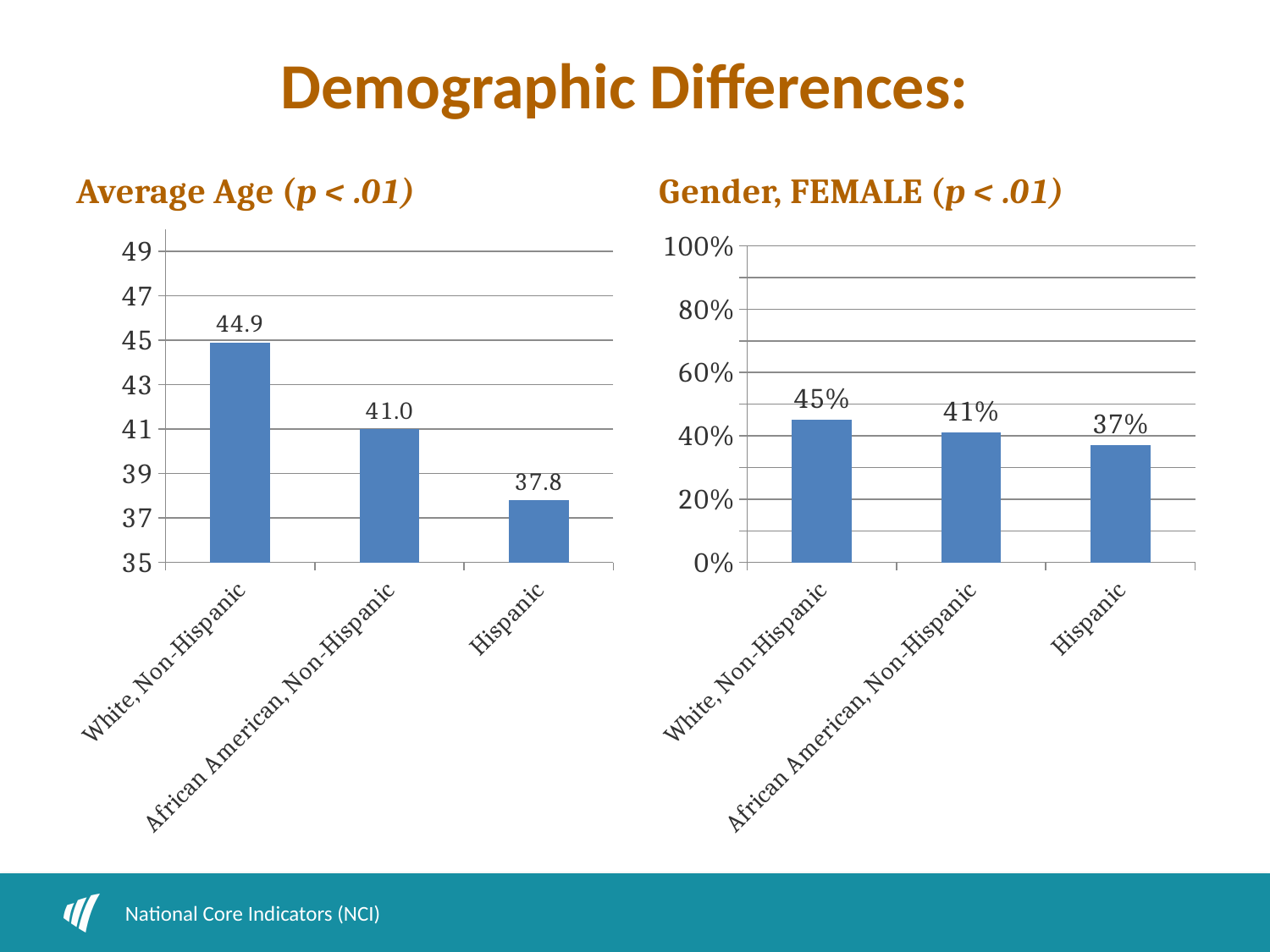

# Demographic Differences:
Average Age (p < .01)
Gender, FEMALE (p < .01)

### Chart

| Category |  |
|---|---|
| White, Non-Hispanic | 44.9 |
| African American, Non-Hispanic | 41.0 |
| Hispanic | 37.800000000000004 |

### Chart

| Category | Female |
|---|---|
| White, Non-Hispanic | 0.45 |
| African American, Non-Hispanic | 0.4100000000000003 |
| Hispanic | 0.37000000000000033 |
National Core Indicators (NCI)